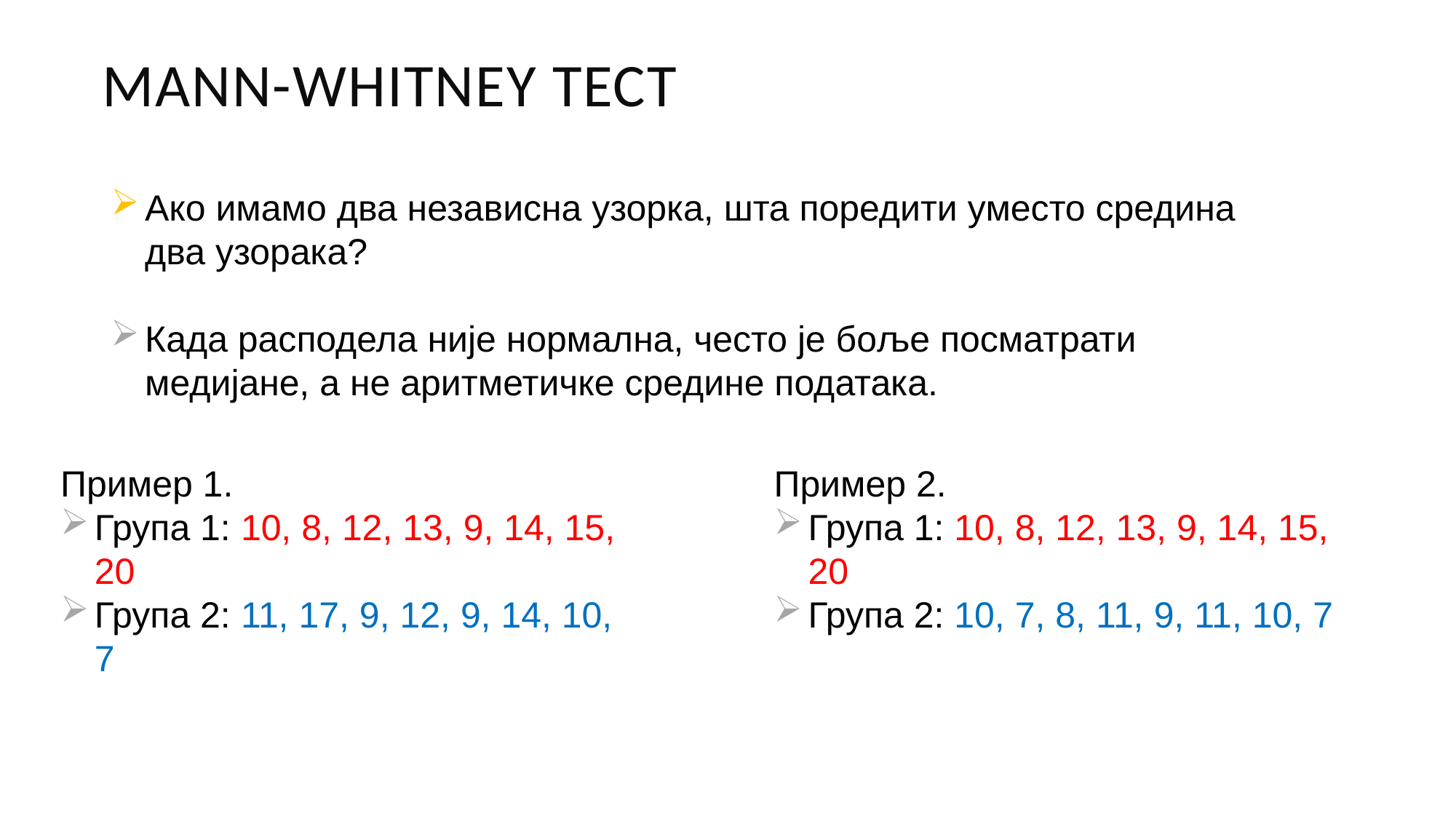

Mann-Whitney тест
Ако имамо два независна узорка, шта поредити уместо средина два узорака?

Када расподела није нормална, често је боље посматрати медијане, а не аритметичке средине података.
Пример 2.
Група 1: 10, 8, 12, 13, 9, 14, 15, 20
Група 2: 10, 7, 8, 11, 9, 11, 10, 7
Пример 1.
Група 1: 10, 8, 12, 13, 9, 14, 15, 20
Група 2: 11, 17, 9, 12, 9, 14, 10, 7